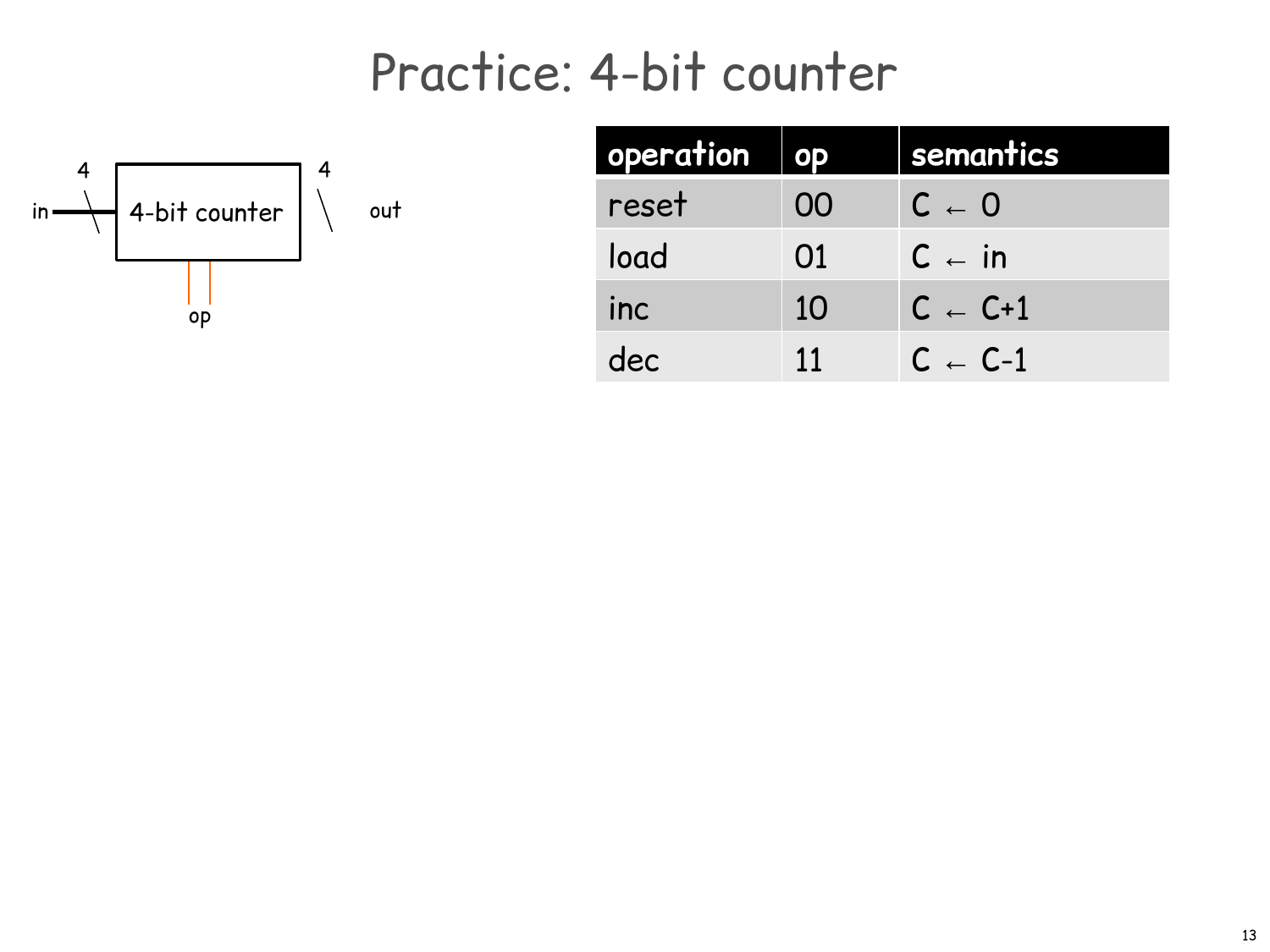

# Practice: 4-bit counter
| operation | op | semantics |
| --- | --- | --- |
| reset | 00 | C ← 0 |
| load | 01 | C ← in |
| inc | 10 | C ← C+1 |
| dec | 11 | C ← C-1 |
4
4

4-bit counter
out
in
op
13